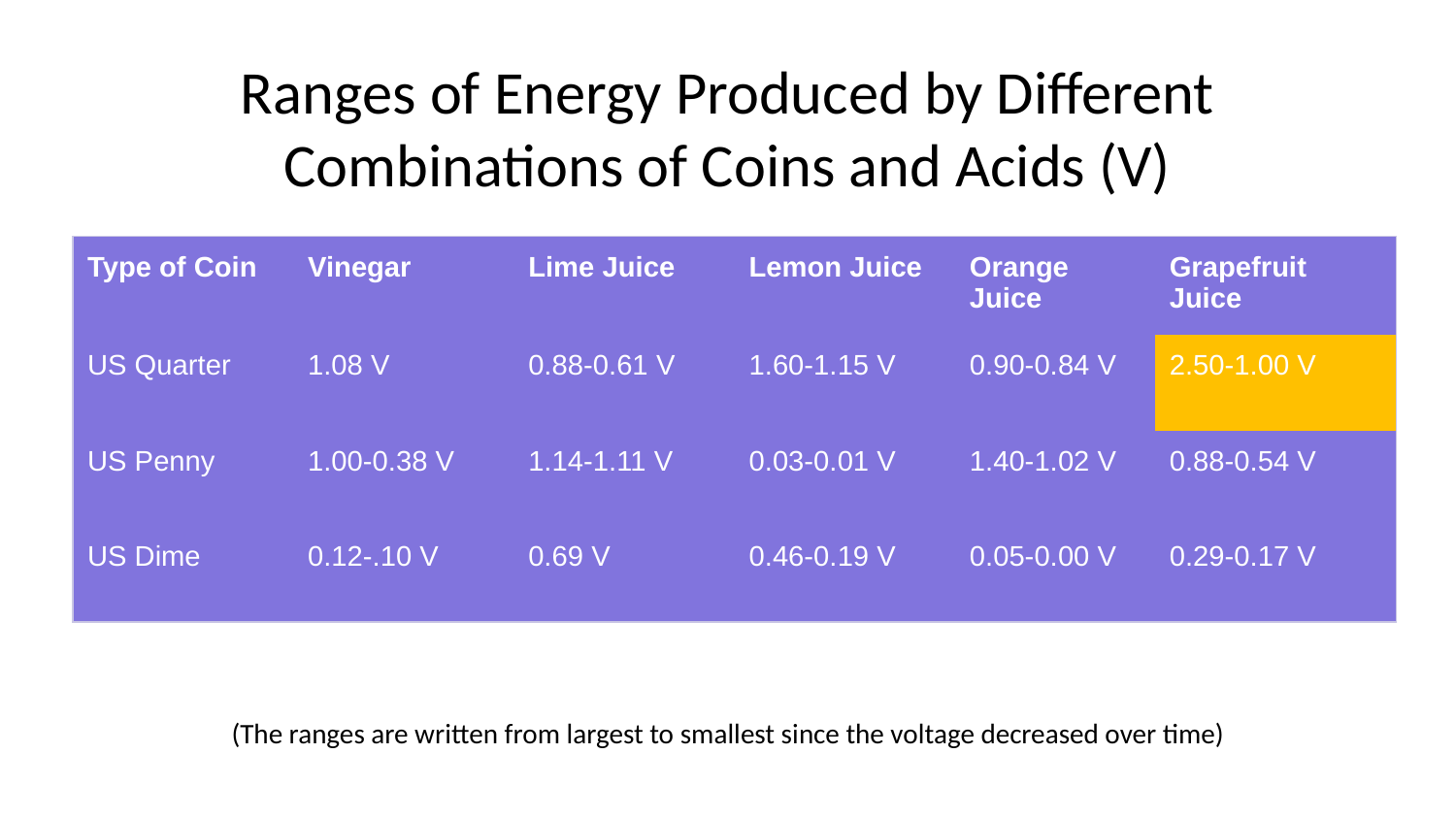

# Ranges of Energy Produced by Different Combinations of Coins and Acids (V)
| Type of Coin | Vinegar | Lime Juice | Lemon Juice | Orange Juice | Grapefruit Juice |
| --- | --- | --- | --- | --- | --- |
| US Quarter | 1.08 V | 0.88-0.61 V | 1.60-1.15 V | 0.90-0.84 V | 2.50-1.00 V |
| US Penny | 1.00-0.38 V | 1.14-1.11 V | 0.03-0.01 V | 1.40-1.02 V | 0.88-0.54 V |
| US Dime | 0.12-.10 V | 0.69 V | 0.46-0.19 V | 0.05-0.00 V | 0.29-0.17 V |
(The ranges are written from largest to smallest since the voltage decreased over time)